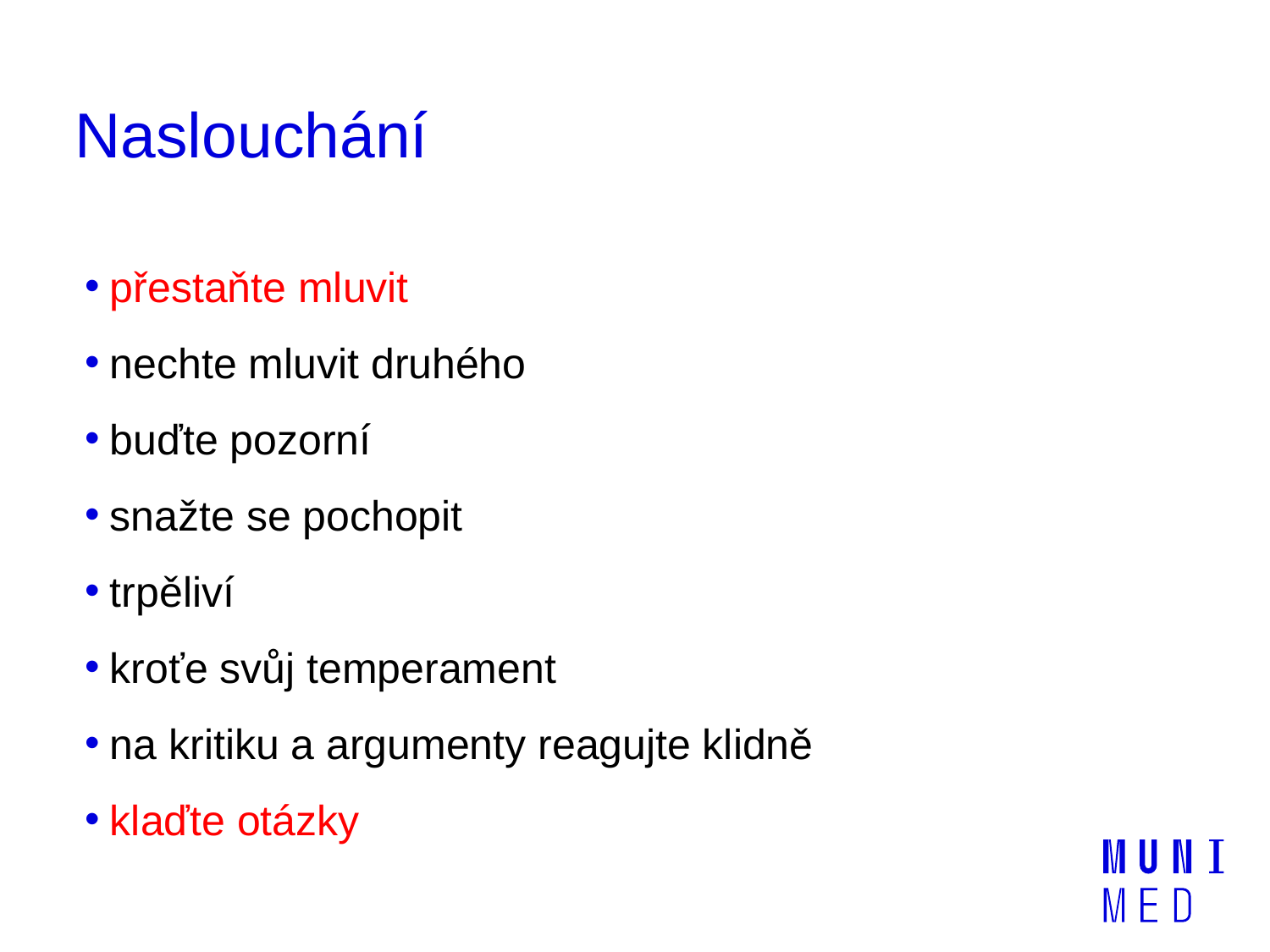

# Naslouchání
přestaňte mluvit
nechte mluvit druhého
buďte pozorní
snažte se pochopit
trpěliví
kroťe svůj temperament
na kritiku a argumenty reagujte klidně
klaďte otázky